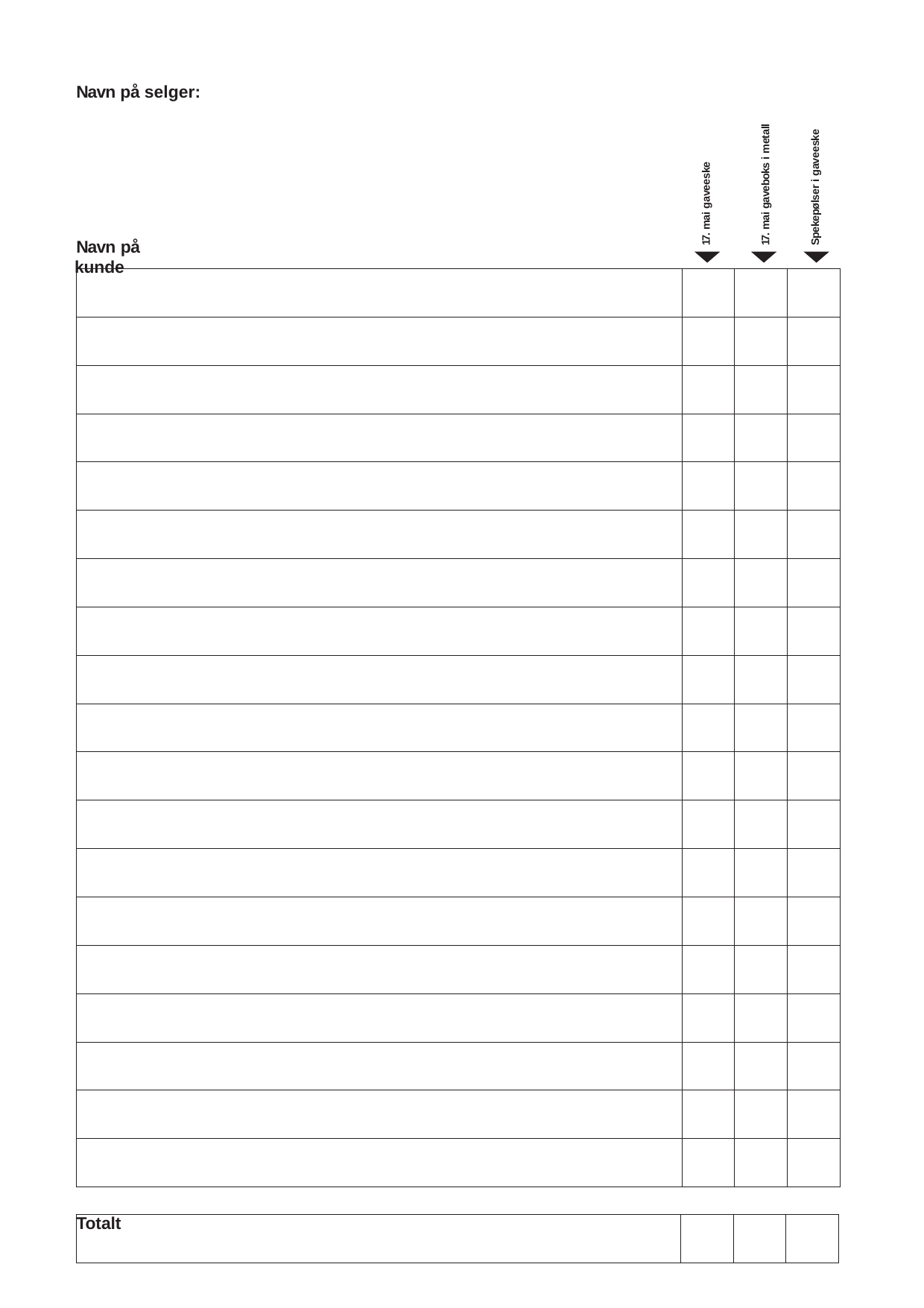

Navn på selger:
17. mai gaveboks i metall
Spekepølser i gaveeske
17. mai gaveeske
Navn på kunde

|  |  |  |  |
| --- | --- | --- | --- |
|  |  |  |  |
|  |  |  |  |
|  |  |  |  |
|  |  |  |  |
|  |  |  |  |
|  |  |  |  |
|  |  |  |  |
|  |  |  |  |
|  |  |  |  |
|  |  |  |  |
|  |  |  |  |
|  |  |  |  |
|  |  |  |  |
|  |  |  |  |
|  |  |  |  |
|  |  |  |  |
|  |  |  |  |
|  |  |  |  |
| Totalt |  |  |  |
| --- | --- | --- | --- |